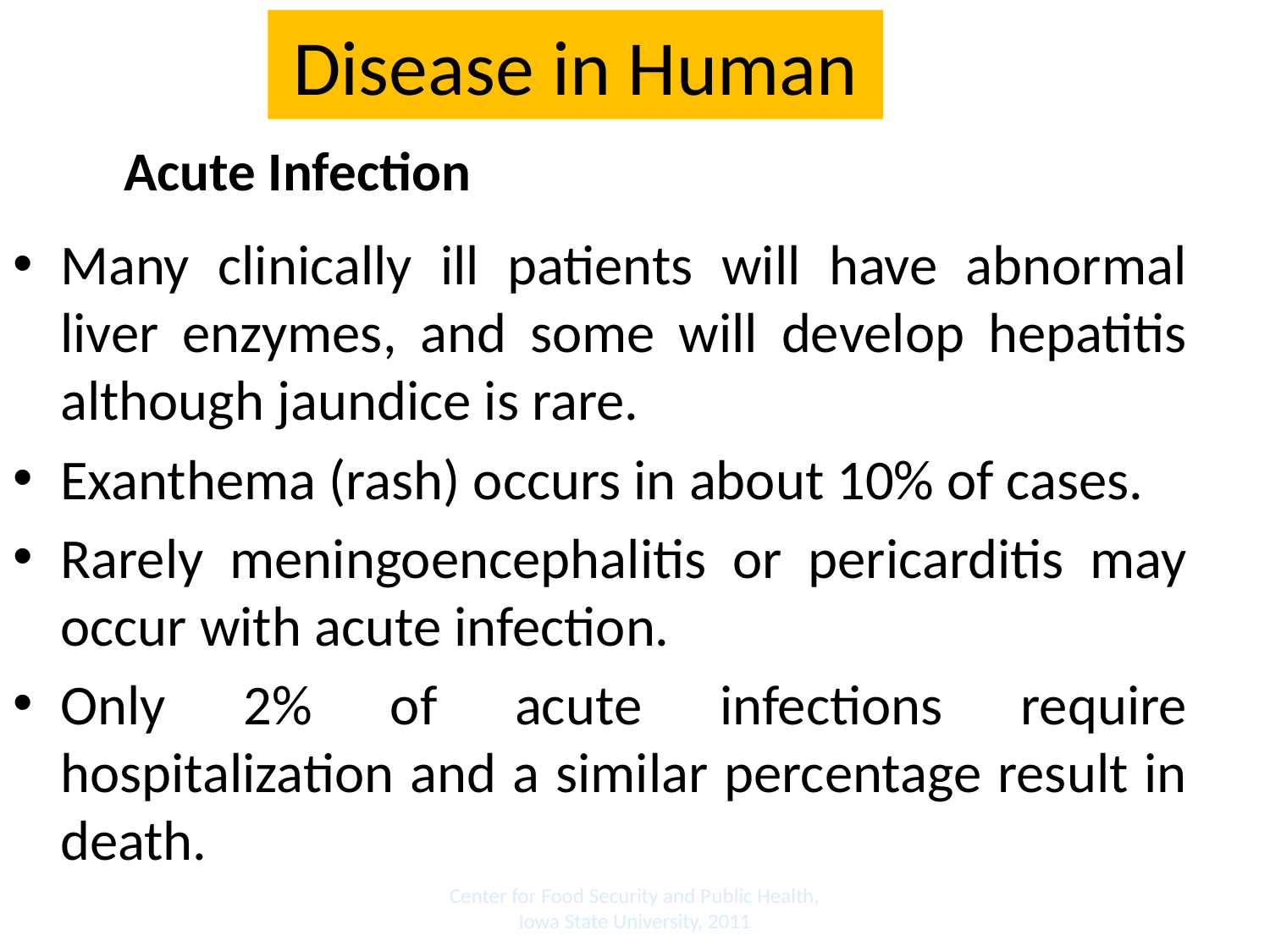

Disease in Human
# Acute Infection
Many clinically ill patients will have abnormal liver enzymes, and some will develop hepatitis although jaundice is rare.
Exanthema (rash) occurs in about 10% of cases.
Rarely meningoencephalitis or pericarditis may occur with acute infection.
Only 2% of acute infections require hospitalization and a similar percentage result in death.
Center for Food Security and Public Health, Iowa State University, 2011